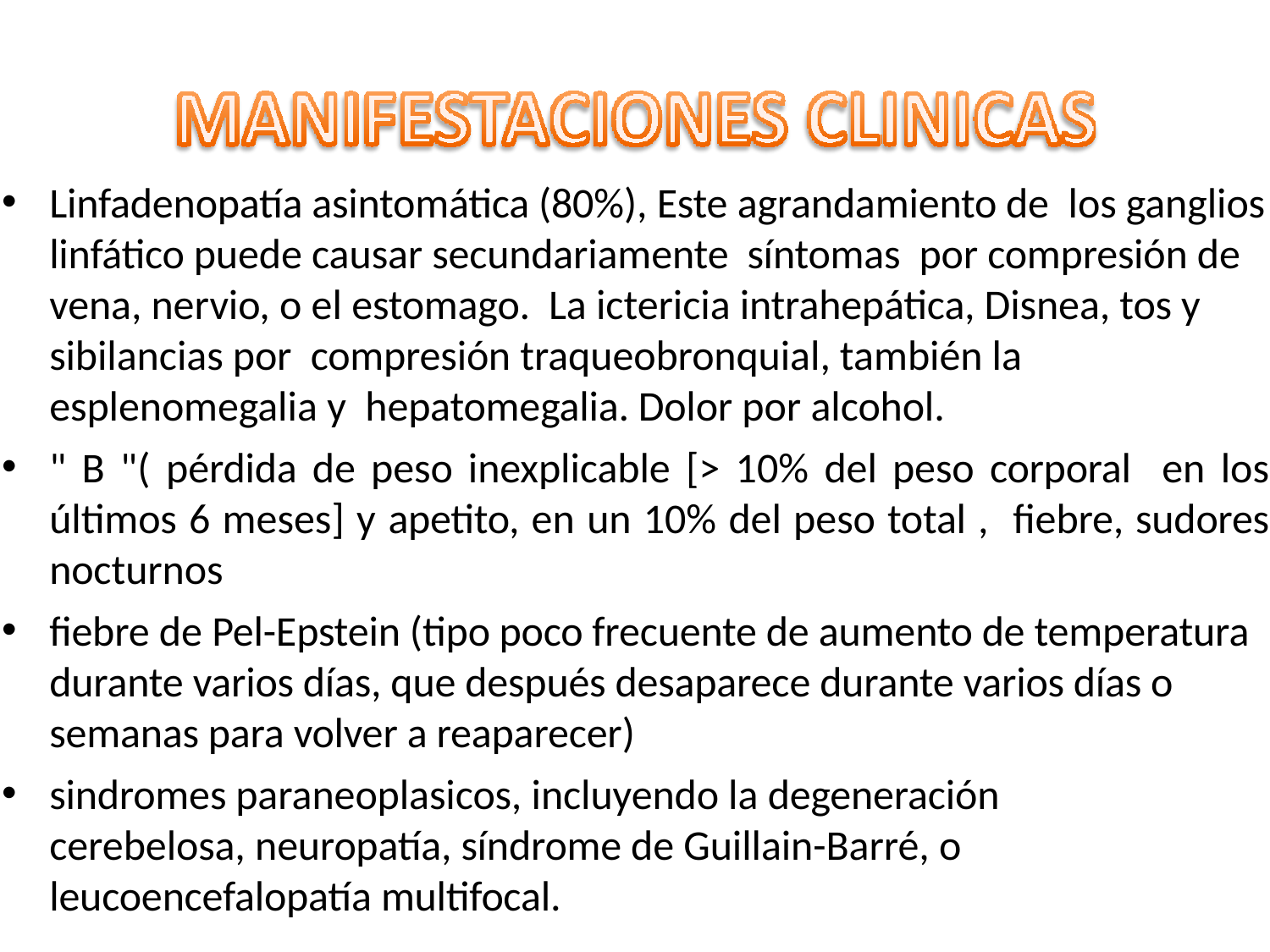

Linfadenopatía asintomática (80%), Este agrandamiento de  los ganglios linfático puede causar secundariamente  síntomas  por compresión de vena, nervio, o el estomago.  La ictericia intrahepática, Disnea, tos y sibilancias por  compresión traqueobronquial, también la esplenomegalia y  hepatomegalia. Dolor por alcohol.
" B "( pérdida de peso inexplicable [> 10% del peso corporal  en los últimos 6 meses] y apetito, en un 10% del peso total ,  fiebre, sudores nocturnos
fiebre de Pel-Epstein (tipo poco frecuente de aumento de temperatura durante varios días, que después desaparece durante varios días o semanas para volver a reaparecer)
sindromes paraneoplasicos, incluyendo la degeneración  cerebelosa, neuropatía, síndrome de Guillain-Barré, o  leucoencefalopatía multifocal.